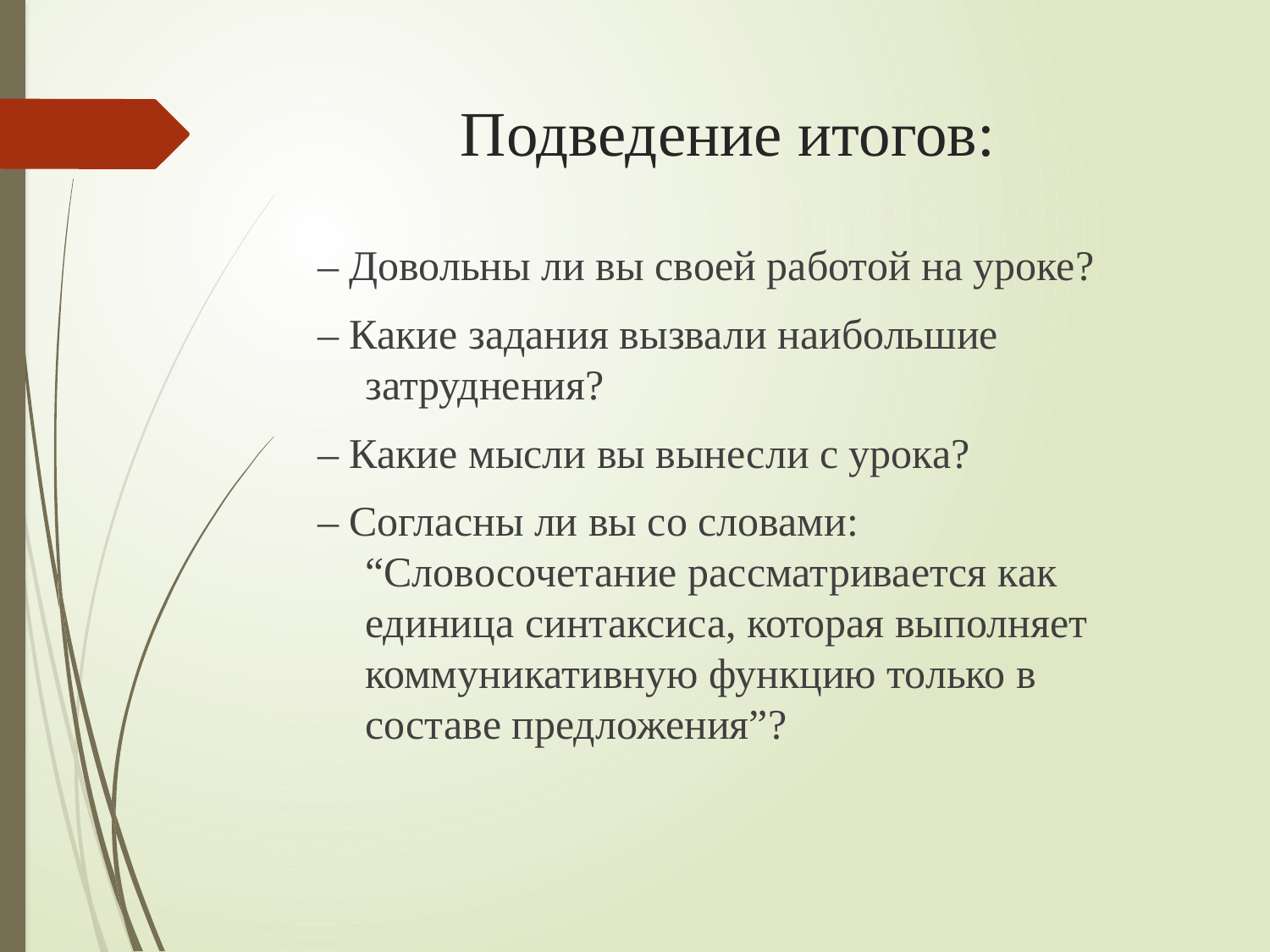

# Подведение итогов:

– Довольны ли вы своей работой на уроке?
– Какие задания вызвали наибольшие затруднения?
– Какие мысли вы вынесли с урока?
– Согласны ли вы со словами: “Словосочетание рассматривается как единица синтаксиса, которая выполняет коммуникативную функцию только в составе предложения”?